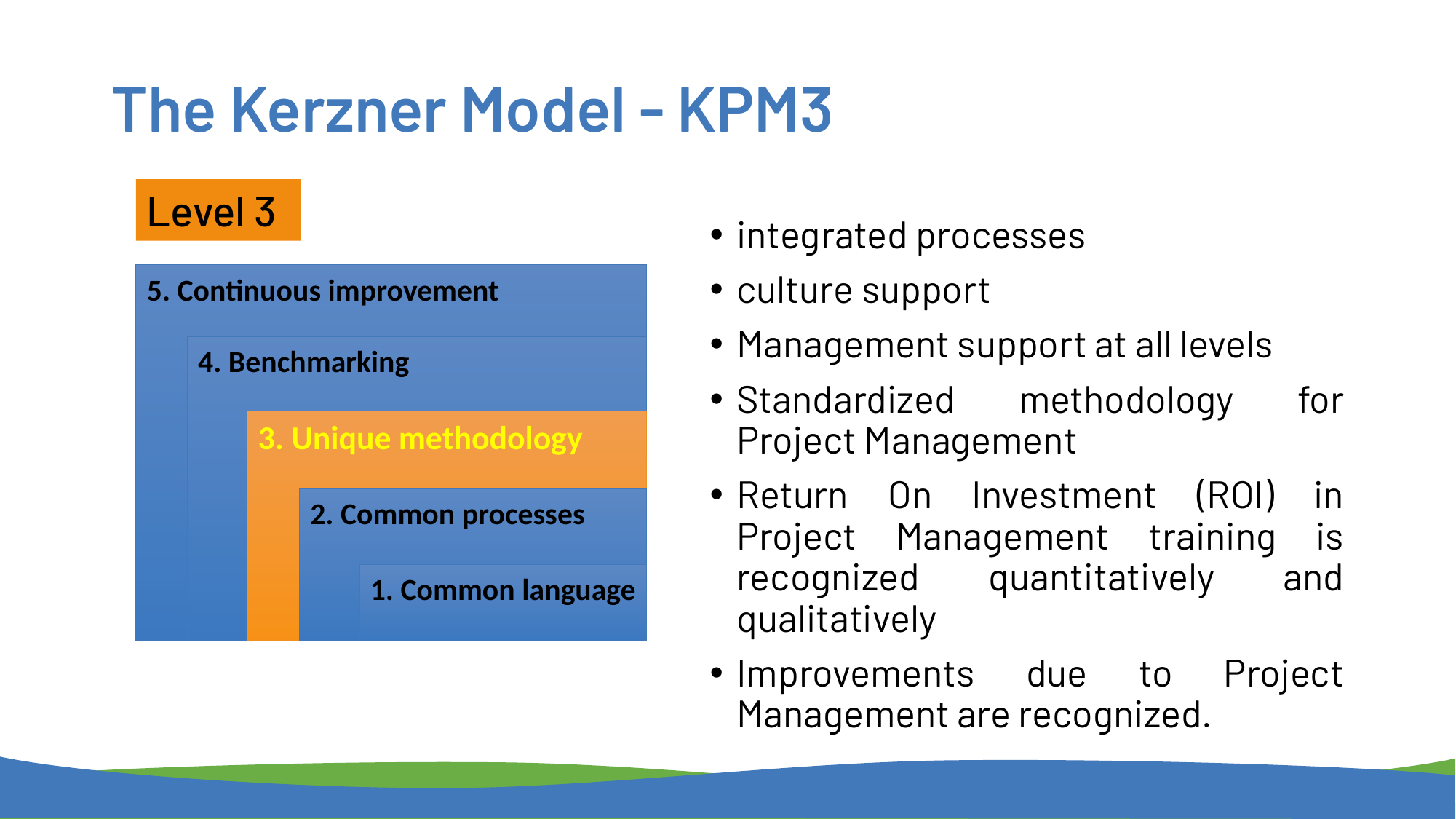

# The Kerzner Model - KPM3
Level 3
integrated processes
culture support
Management support at all levels
Standardized methodology for Project Management
Return On Investment (ROI) in Project Management training is recognized quantitatively and qualitatively
Improvements due to Project Management are recognized.
5. Continuous improvement
4. Benchmarking
3. Unique methodology
2. Common processes
1. Common language